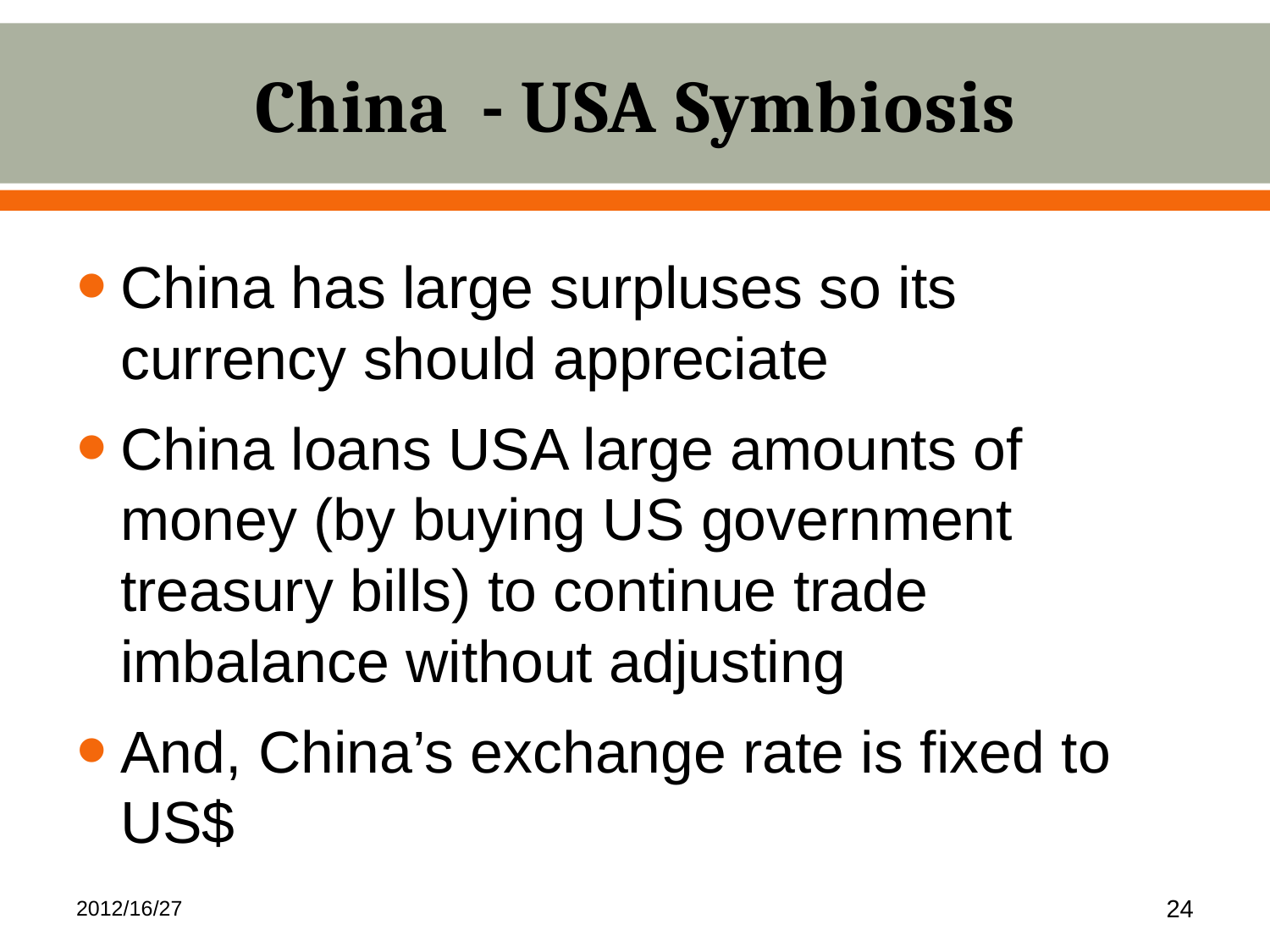

# China  - USA Symbiosis
China has large surpluses so its currency should appreciate
China loans USA large amounts of money (by buying US government treasury bills) to continue trade imbalance without adjusting
And, China’s exchange rate is fixed to US$
2012/16/27
24